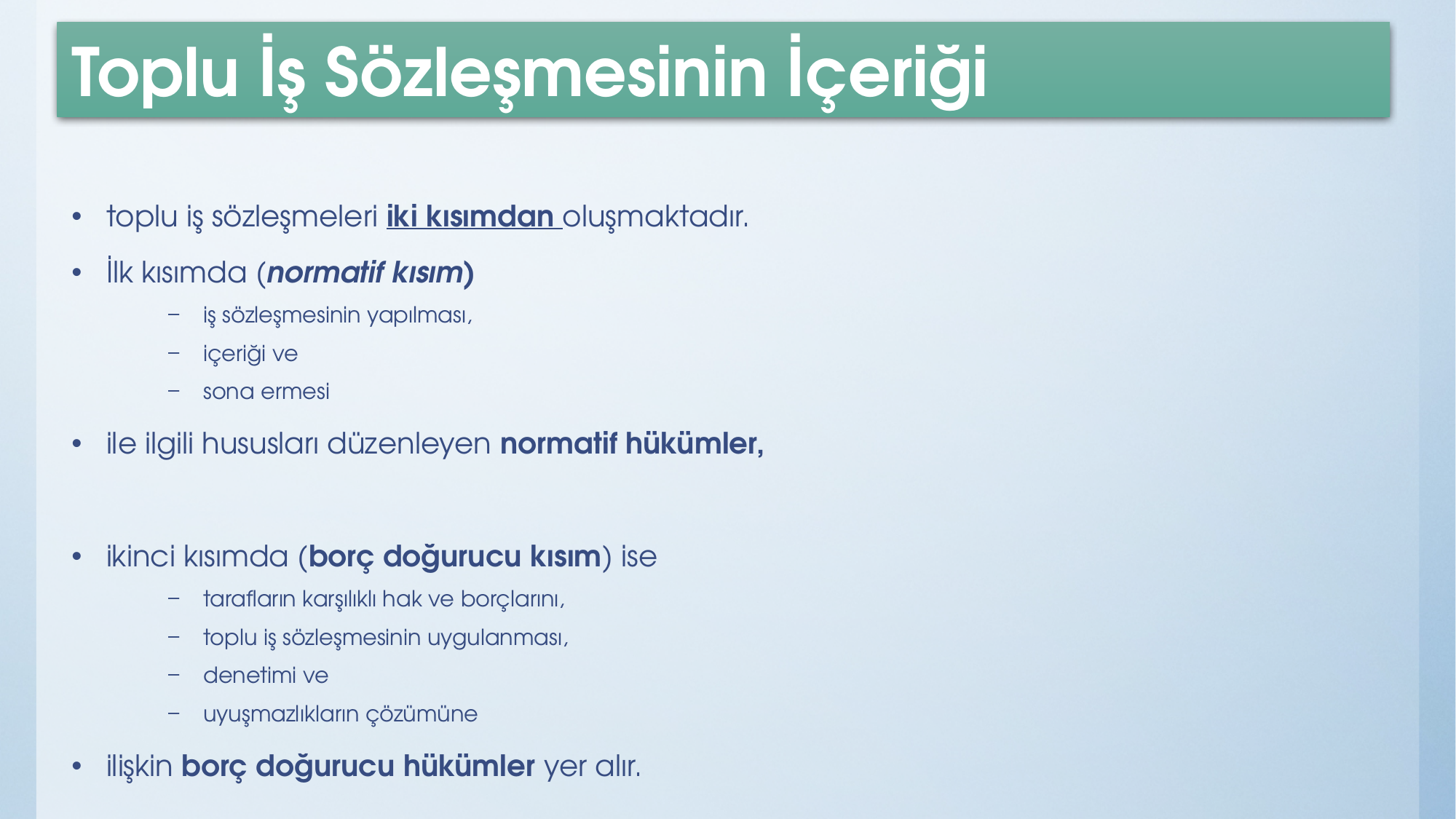

# Toplu İş Sözleşmesinin İçeriği

toplu iş sözleşmeleri iki kısımdan oluşmaktadır.
İlk kısımda (normatif kısım)
iş sözleşmesinin yapılması,
içeriği ve
sona ermesi
ile ilgili hususları düzenleyen normatif hükümler,

ikinci kısımda (borç doğurucu kısım) ise
tarafların karşılıklı hak ve borçlarını,
toplu iş sözleşmesinin uygulanması,
denetimi ve
uyuşmazlıkların çözümüne
ilişkin borç doğurucu hükümler yer alır.